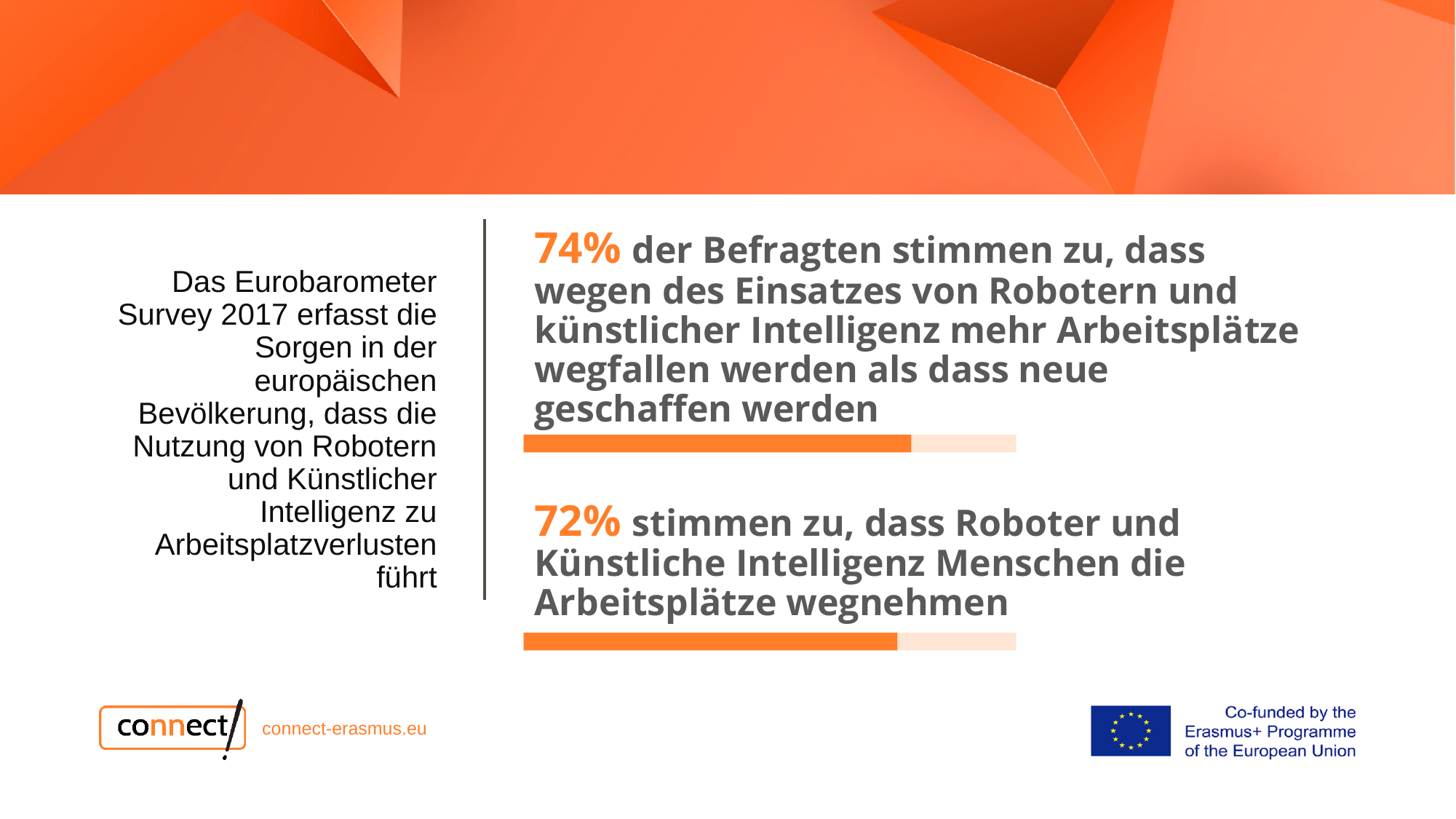

74% der Befragten stimmen zu, dass wegen des Einsatzes von Robotern und künstlicher Intelligenz mehr Arbeitsplätze wegfallen werden als dass neue geschaffen werden

72% stimmen zu, dass Roboter und Künstliche Intelligenz Menschen die Arbeitsplätze wegnehmen

Das Eurobarometer Survey 2017 erfasst die Sorgen in der europäischen Bevölkerung, dass die Nutzung von Robotern und Künstlicher Intelligenz zu Arbeitsplatzverlusten führt

connect-erasmus.eu